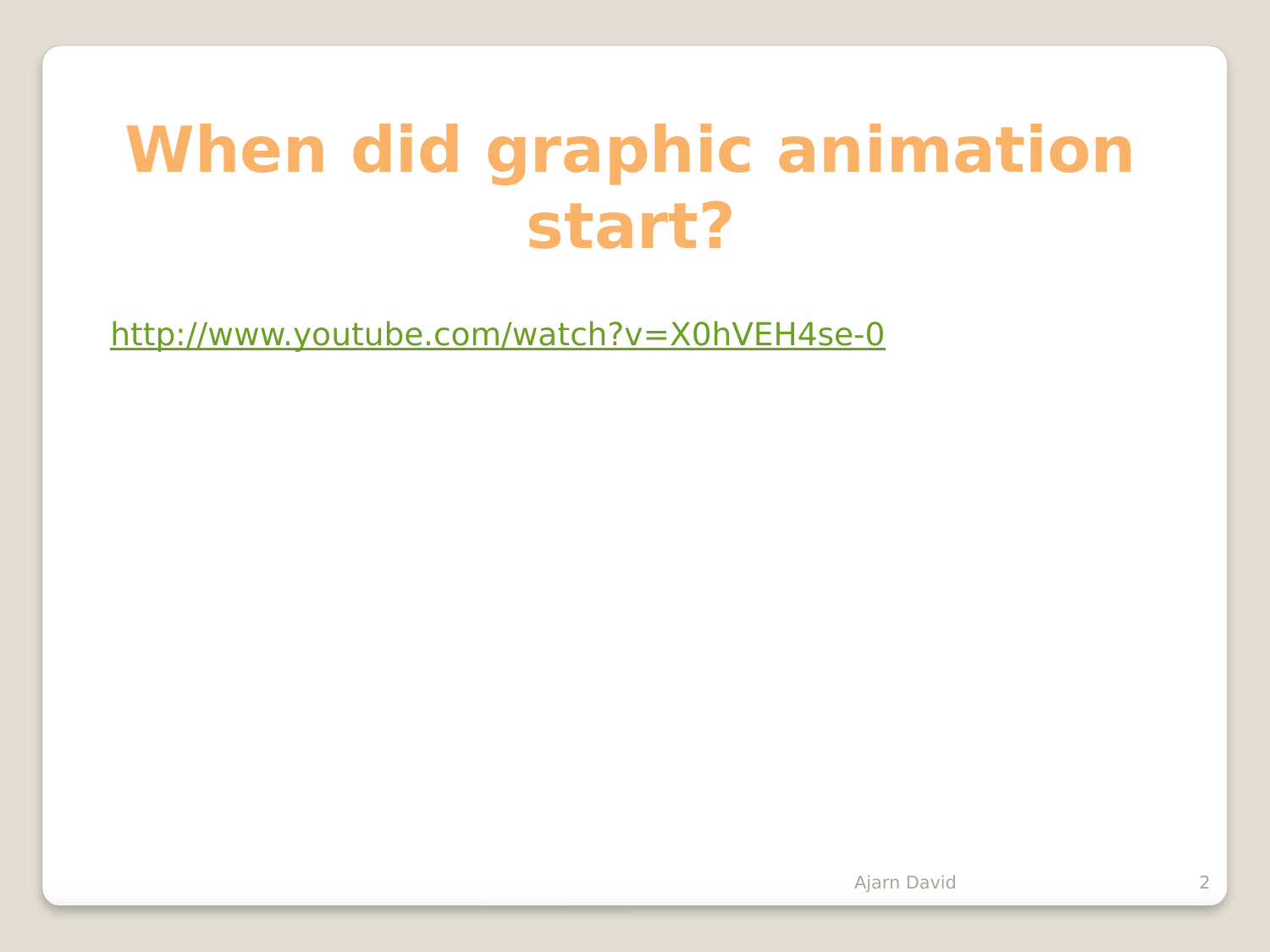

When did graphic animation start?

http://www.youtube.com/watch?v=X0hVEH4se-0
Ajarn David
2